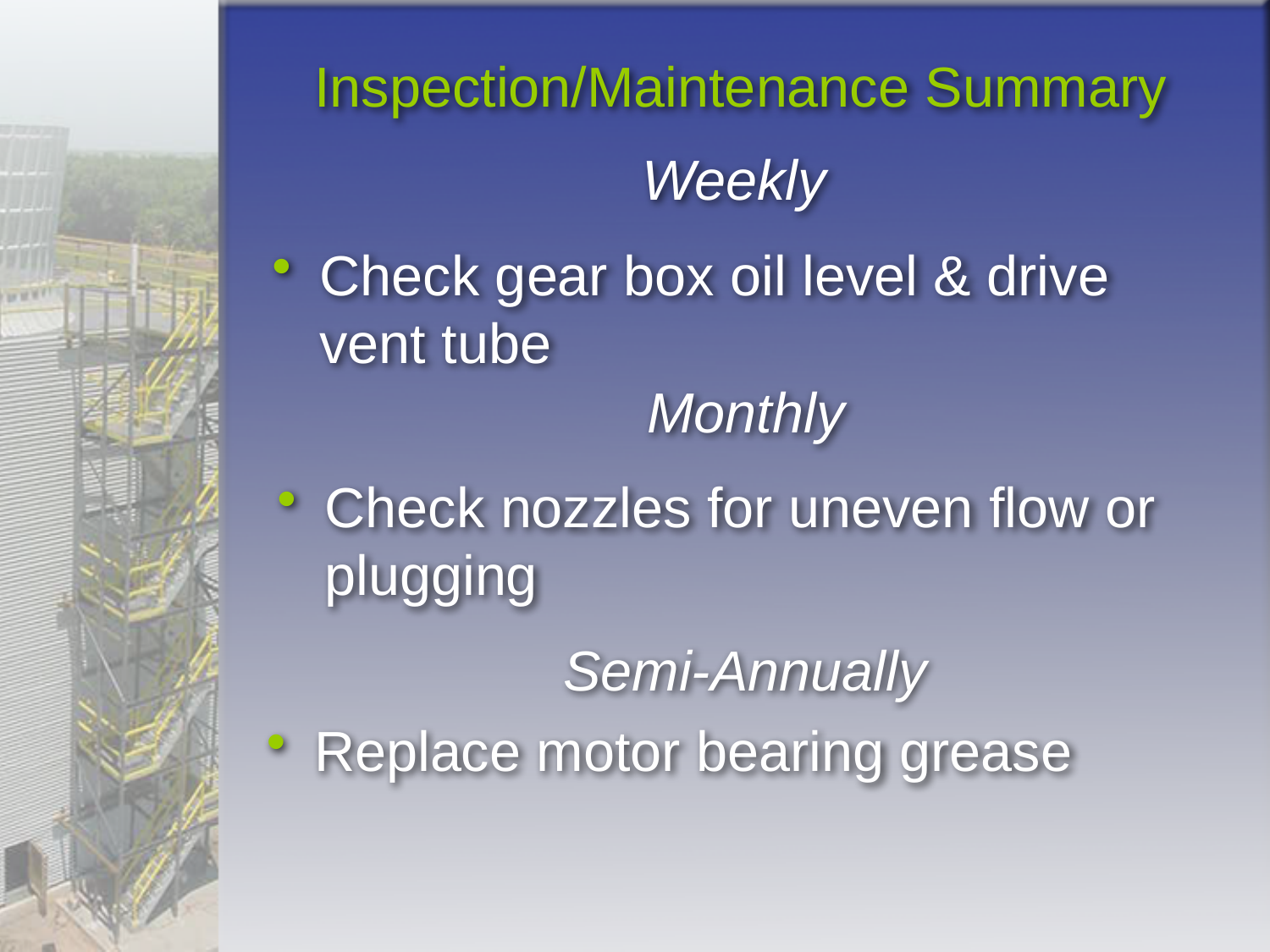

# Inspection/Maintenance Summary
Weekly
Check gear box oil level & drive vent tube
Monthly
Check nozzles for uneven flow or plugging
Semi-Annually
Replace motor bearing grease